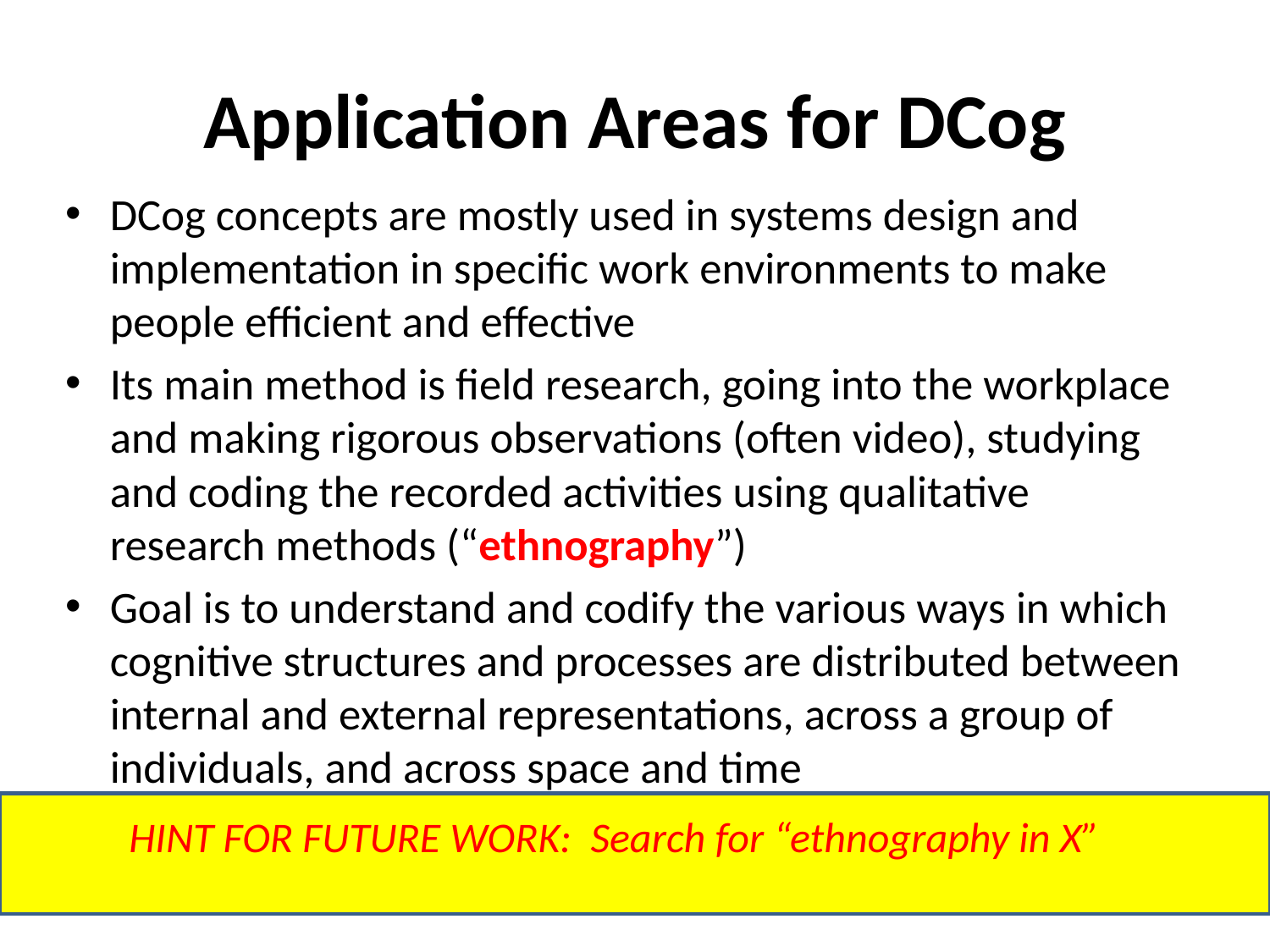

# Application Areas for DCog
DCog concepts are mostly used in systems design and implementation in specific work environments to make people efficient and effective
Its main method is field research, going into the workplace and making rigorous observations (often video), studying and coding the recorded activities using qualitative research methods (“ethnography”)
Goal is to understand and codify the various ways in which cognitive structures and processes are distributed between internal and external representations, across a group of individuals, and across space and time

HINT FOR FUTURE WORK:  Search for “ethnography in X”